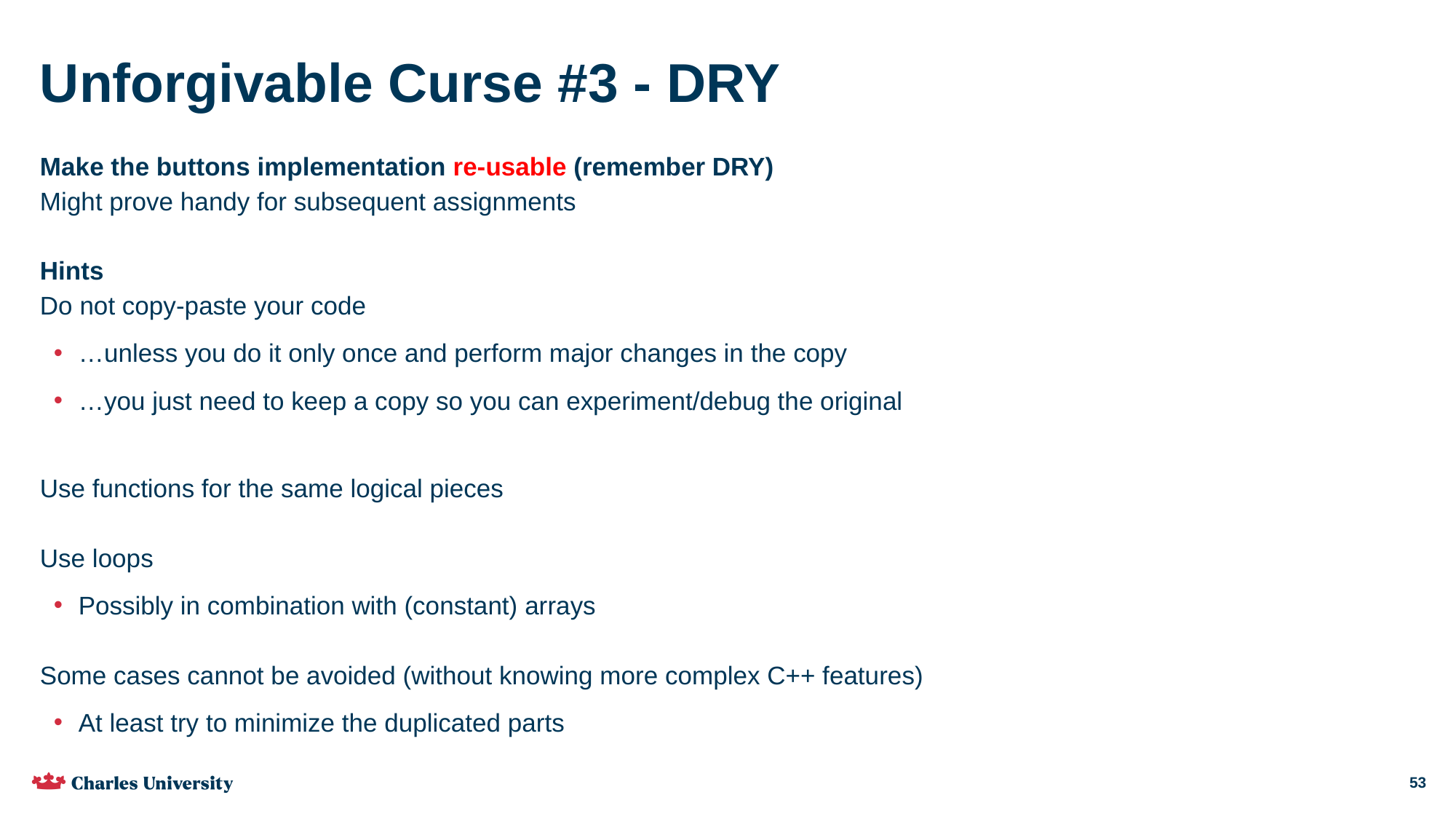

# Unforgivable Curse #3 - DRY
Make the buttons implementation re-usable (remember DRY)
Might prove handy for subsequent assignments

Hints
Do not copy-paste your code
…unless you do it only once and perform major changes in the copy
…you just need to keep a copy so you can experiment/debug the original

Use functions for the same logical pieces

Use loops
Possibly in combination with (constant) arrays

Some cases cannot be avoided (without knowing more complex C++ features)
At least try to minimize the duplicated parts

53